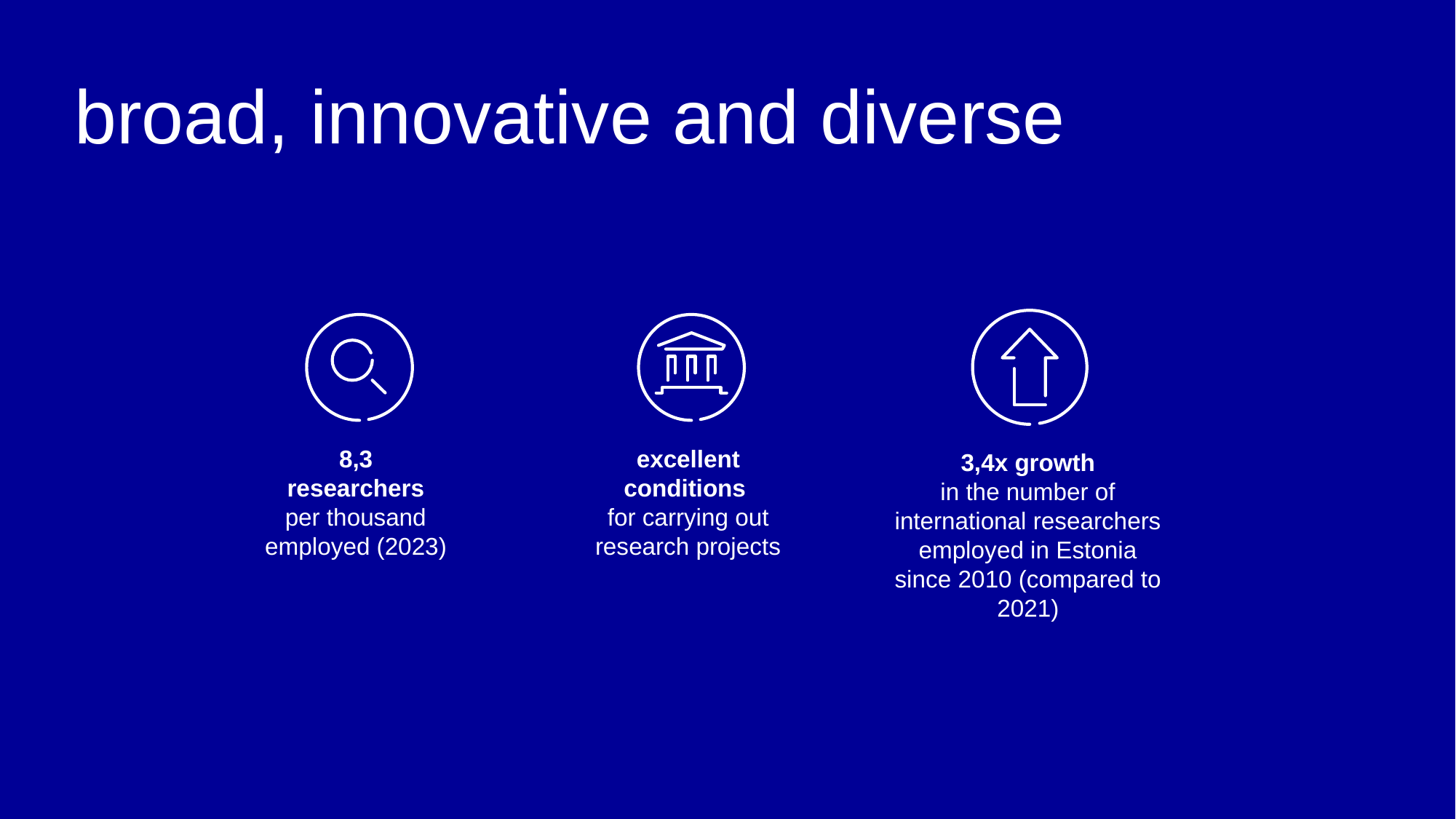

# broad, innovative and diverse

8,3
researchers
per thousand employed (2023)

excellent conditions
for carrying out research projects

3,4x growth
in the number of international researchers employed in Estonia since 2010 (compared to 2021)